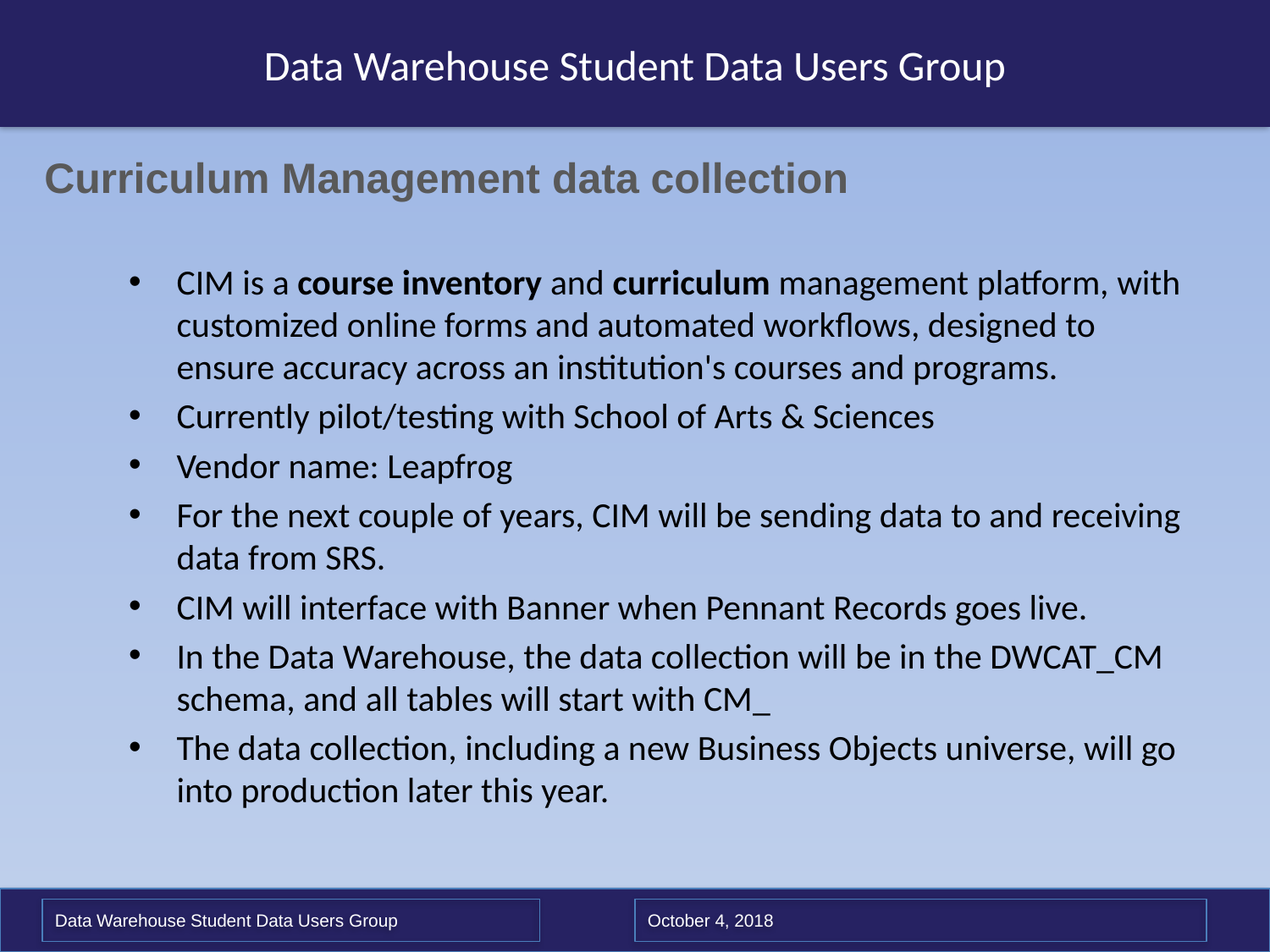

Data Warehouse Student Data Users Group

Curriculum Management data collection

CIM is a course inventory and curriculum management platform, with customized online forms and automated workflows, designed to ensure accuracy across an institution's courses and programs.
Currently pilot/testing with School of Arts & Sciences
Vendor name: Leapfrog
For the next couple of years, CIM will be sending data to and receiving data from SRS.
CIM will interface with Banner when Pennant Records goes live.
In the Data Warehouse, the data collection will be in the DWCAT_CM schema, and all tables will start with CM_
The data collection, including a new Business Objects universe, will go into production later this year.

Data Warehouse Student Data Users Group
October 4, 2018